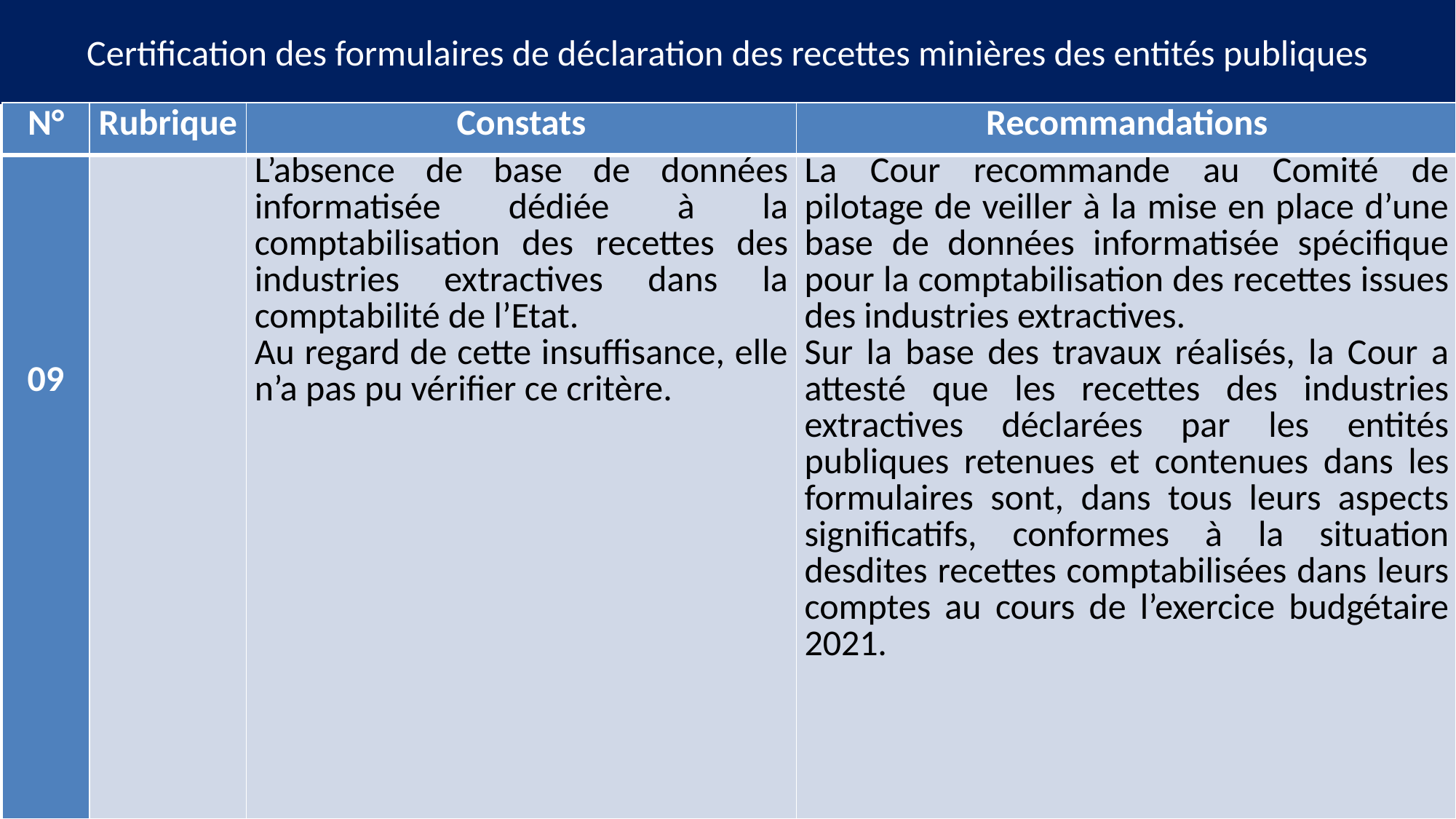

# Certification des formulaires de déclaration des recettes minières des entités publiques
| N° | Rubrique | Constats | Recommandations |
| --- | --- | --- | --- |
| 09 |  | L’absence de base de données informatisée dédiée à la comptabilisation des recettes des industries extractives dans la comptabilité de l’Etat. Au regard de cette insuffisance, elle n’a pas pu vérifier ce critère. | La Cour recommande au Comité de pilotage de veiller à la mise en place d’une base de données informatisée spécifique pour la comptabilisation des recettes issues des industries extractives. Sur la base des travaux réalisés, la Cour a attesté que les recettes des industries extractives déclarées par les entités publiques retenues et contenues dans les formulaires sont, dans tous leurs aspects significatifs, conformes à la situation desdites recettes comptabilisées dans leurs comptes au cours de l’exercice budgétaire 2021. |
11